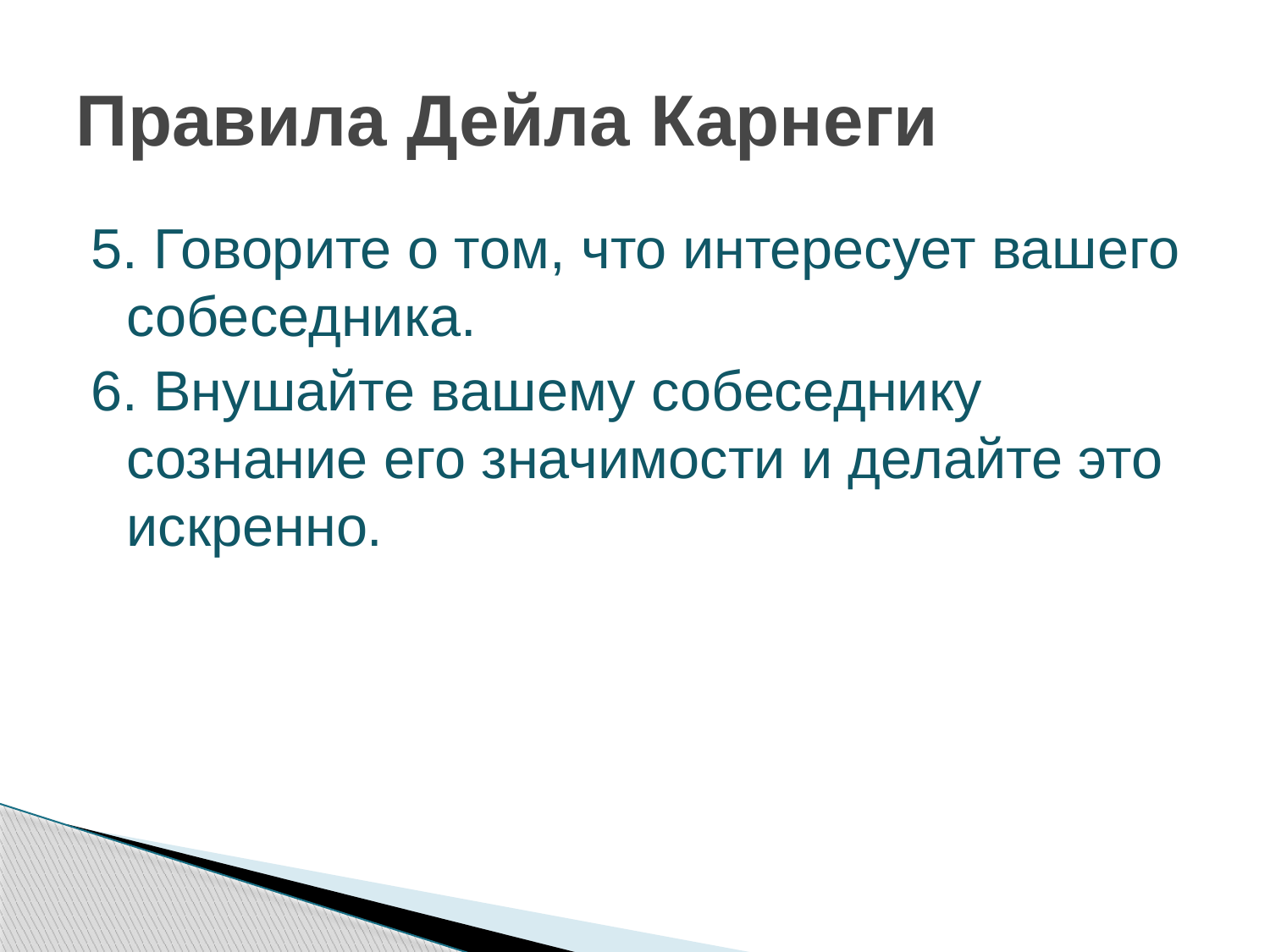

# Правила Дейла Карнеги
5. Говорите о том, что интересует вашего собеседника.
6. Внушайте вашему собеседнику сознание его значимости и делайте это искренно.